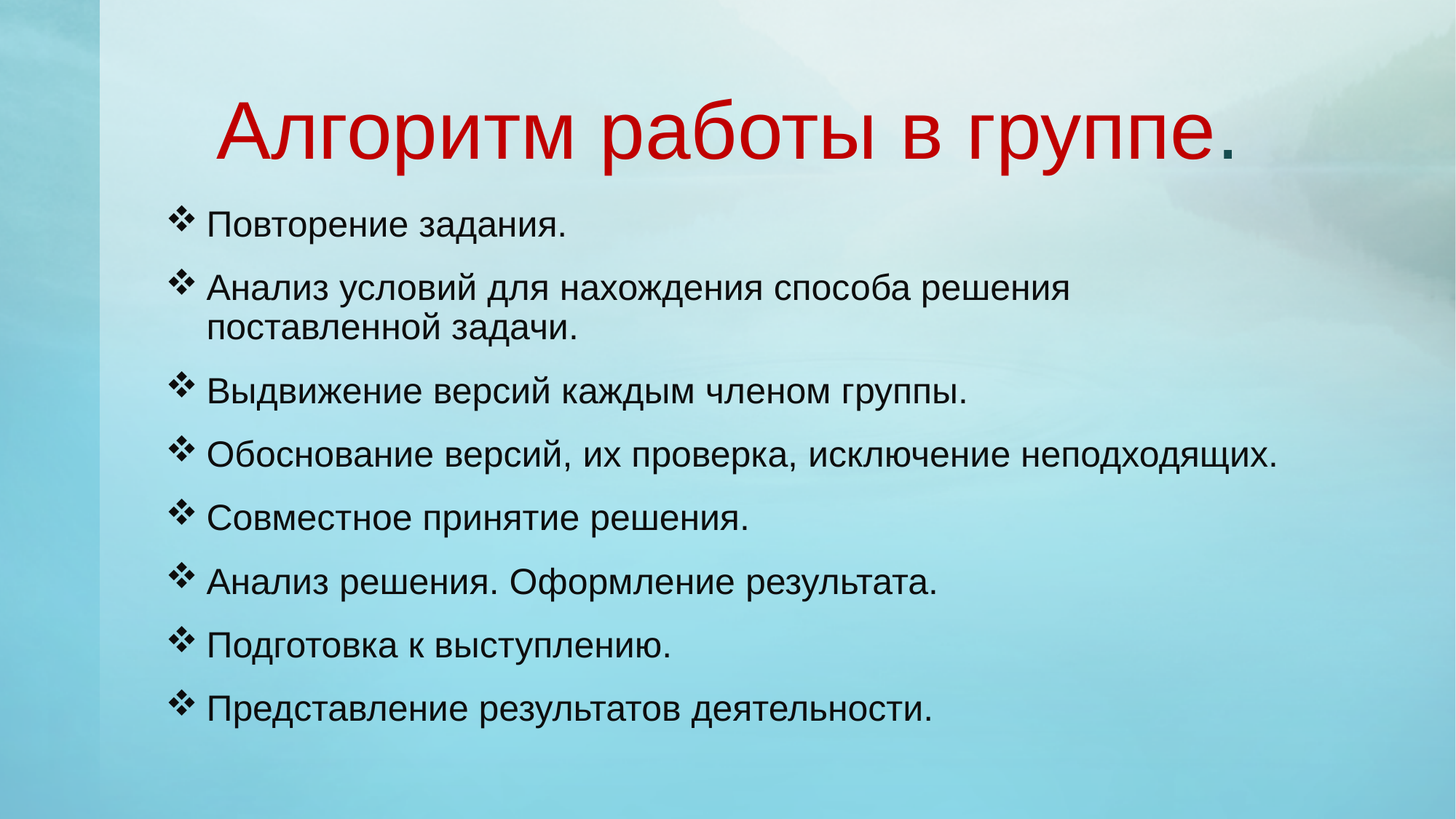

# Алгоритм работы в группе.
Повторение задания.
Анализ условий для нахождения способа решения поставленной задачи.
Выдвижение версий каждым членом группы.
Обоснование версий, их проверка, исключение неподходящих.
Совместное принятие решения.
Анализ решения. Оформление результата.
Подготовка к выступлению.
Представление результатов деятельности.